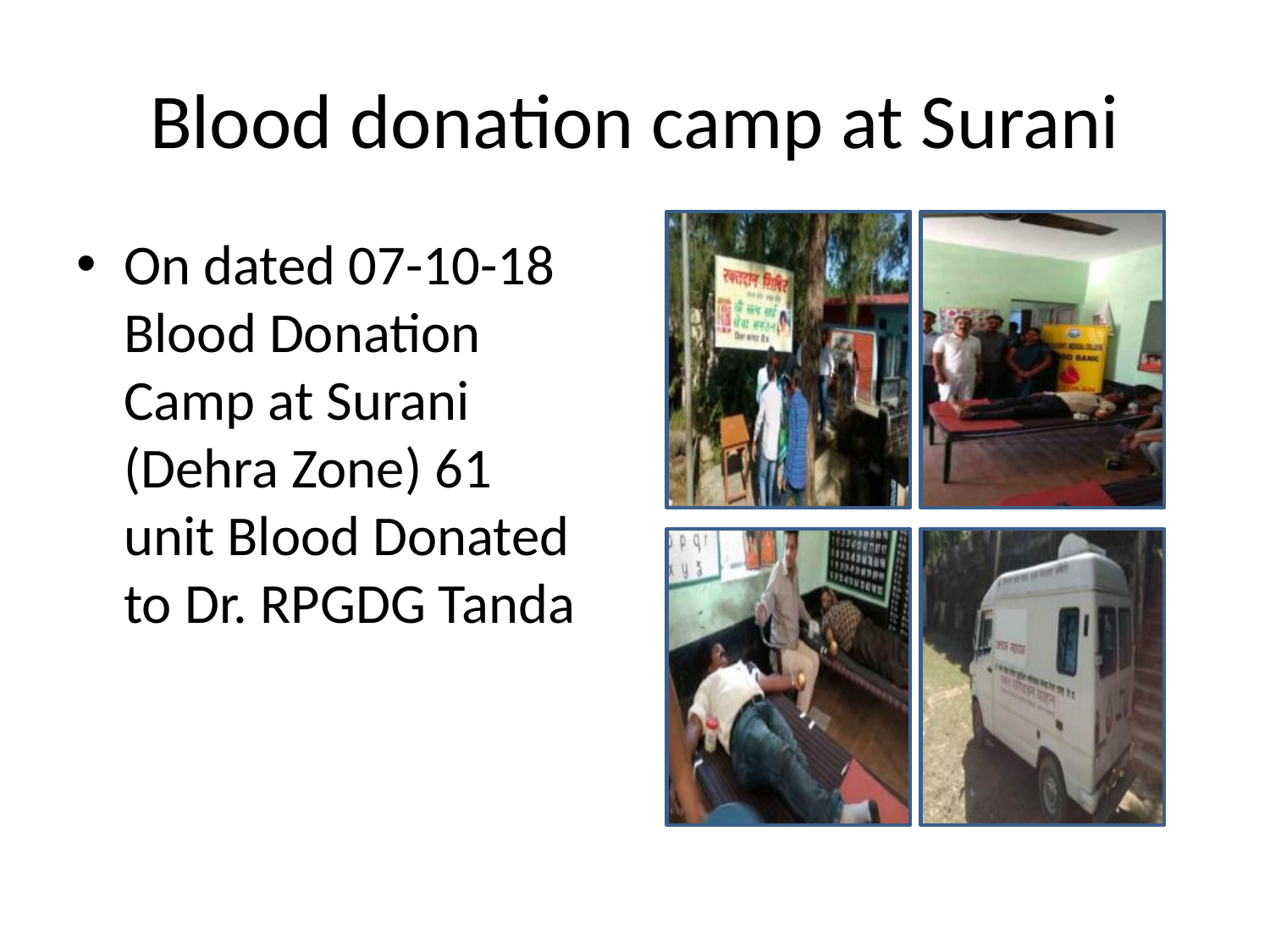

# Blood donation camp at Surani

On dated 07-10-18 Blood Donation Camp at Surani (Dehra Zone) 61 unit Blood Donated to Dr. RPGDG Tanda